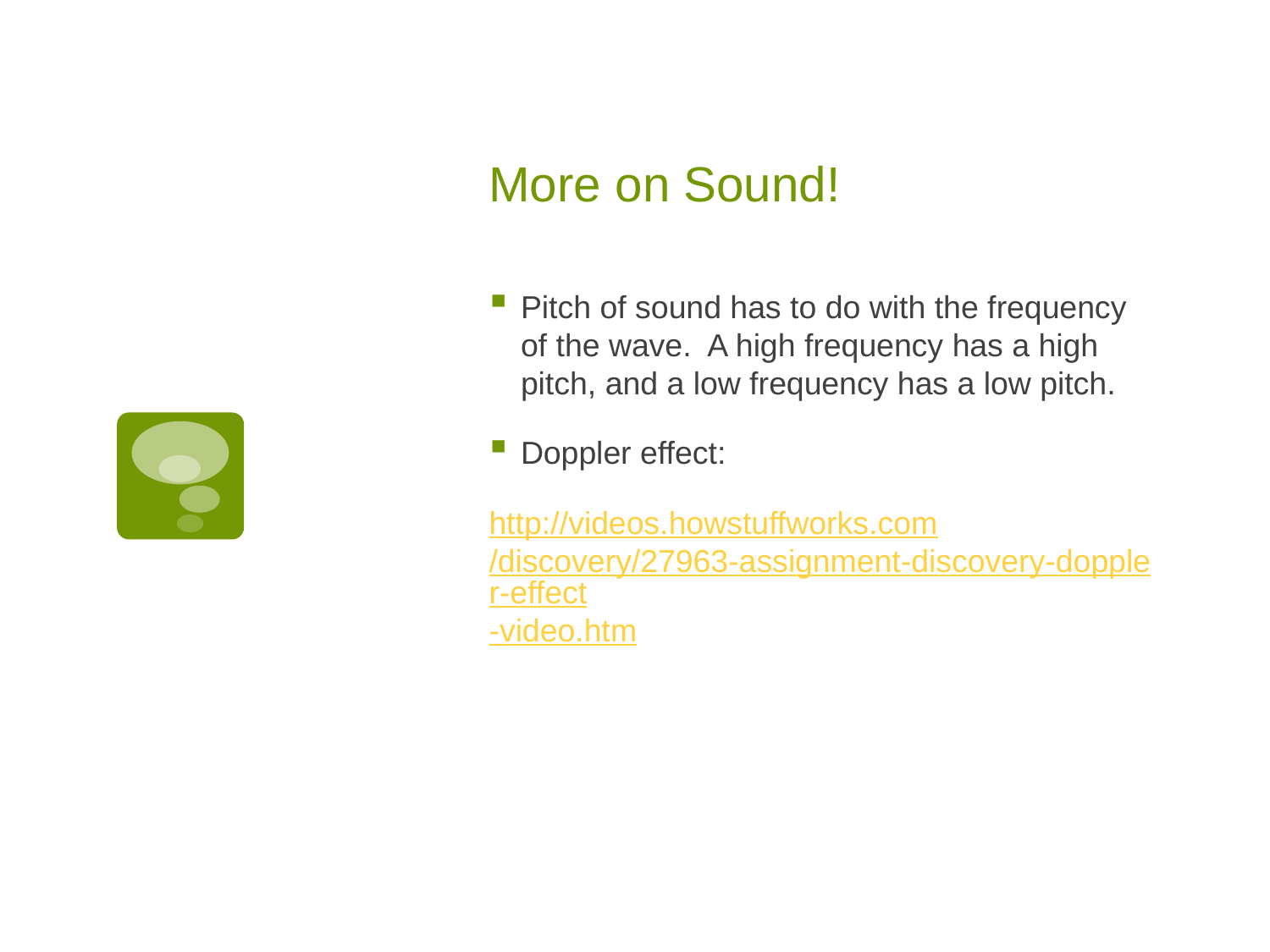

# More on Sound!
Pitch of sound has to do with the frequency of the wave.  A high frequency has a high pitch, and a low frequency has a low pitch.
Doppler effect:
http://videos.howstuffworks.com/discovery/27963-assignment-discovery-doppler-effect-video.htm